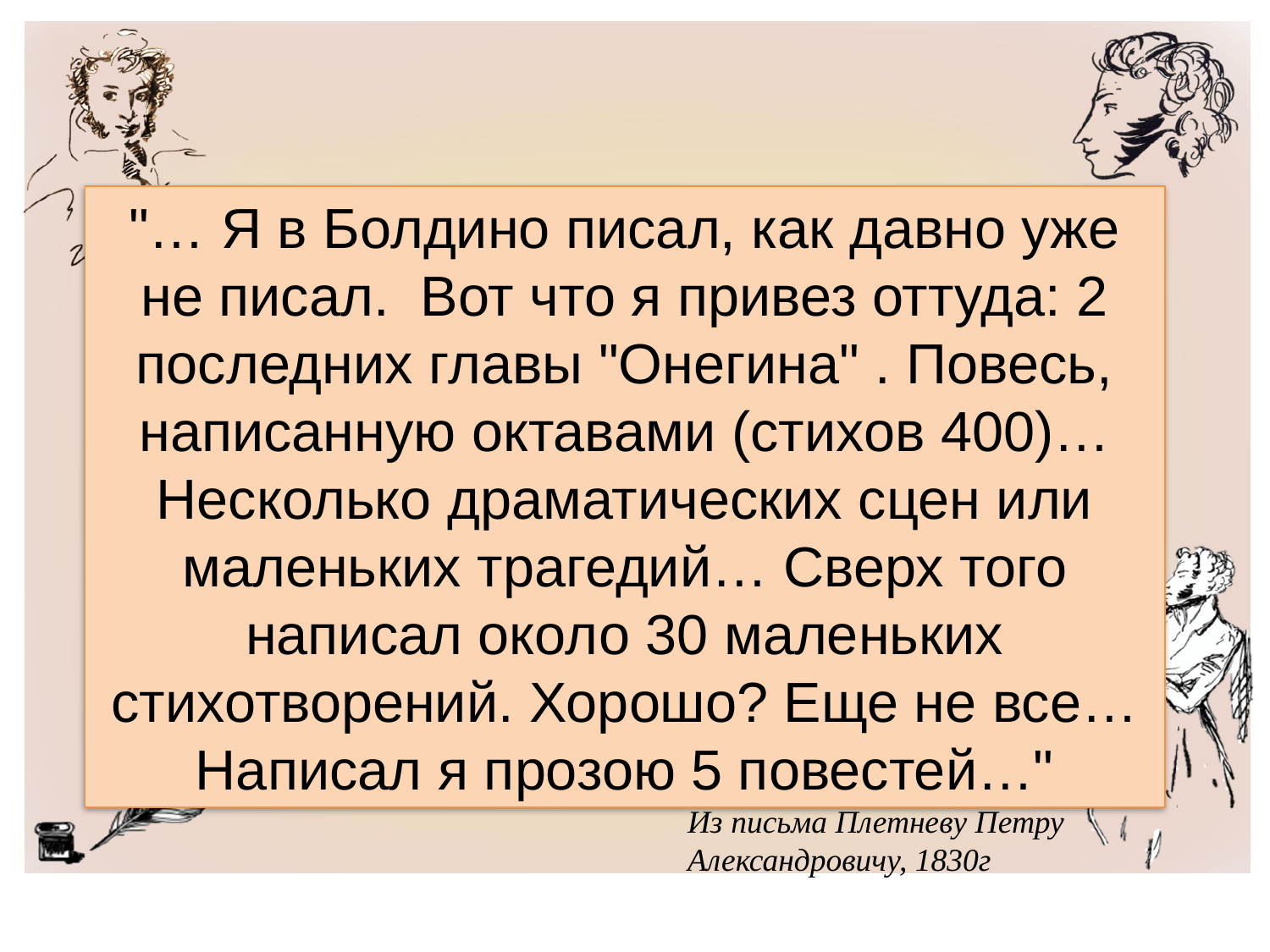

"… Я в Болдино писал, как давно уже не писал.  Вот что я привез оттуда: 2 последних главы "Онегина" . Повесь, написанную октавами (стихов 400)… Несколько драматических сцен или маленьких трагедий… Сверх того написал около 30 маленьких стихотворений. Хорошо? Еще не все…Написал я прозою 5 повестей…"
Из письма Плетневу Петру Александровичу, 1830г